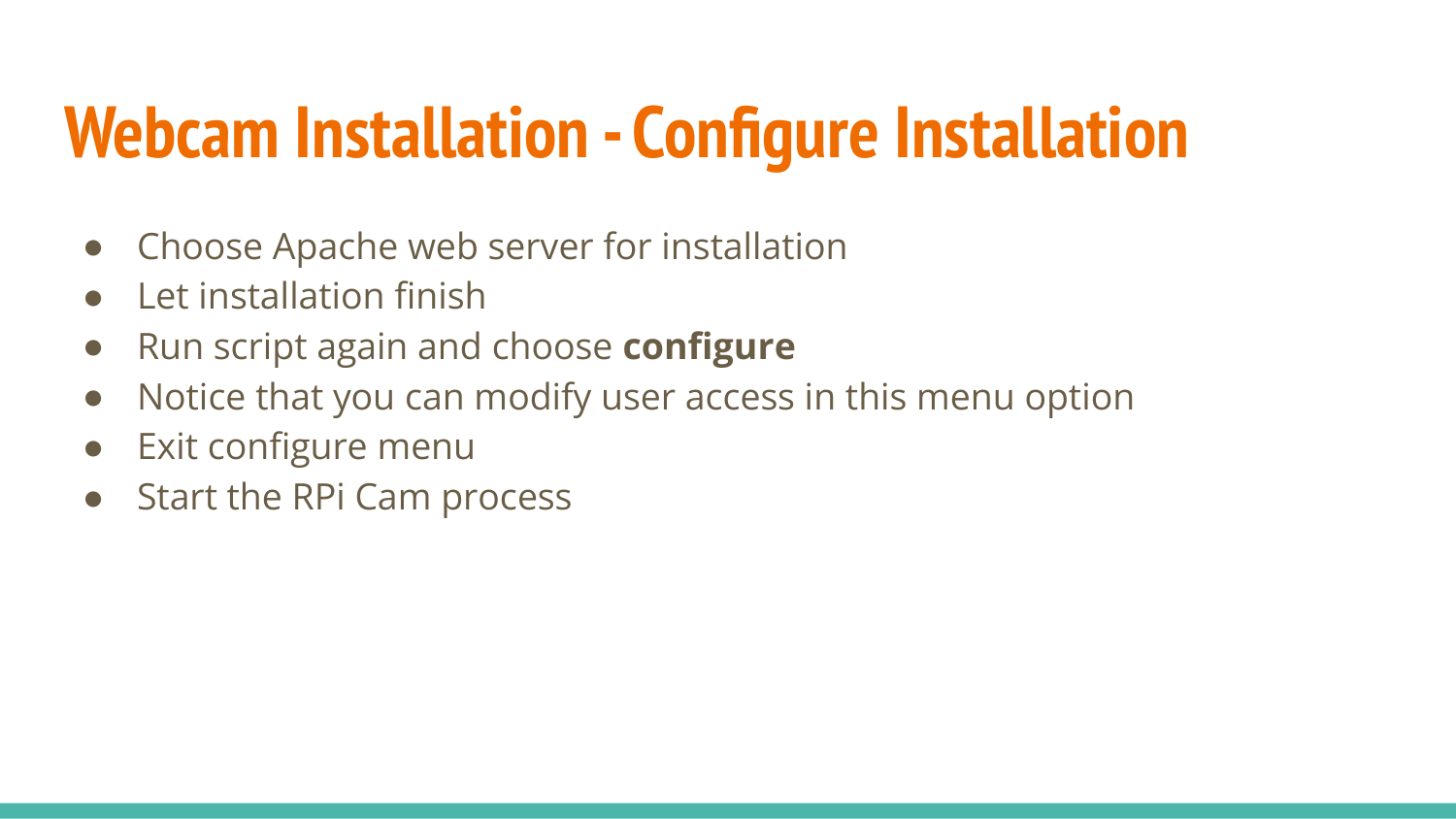

# Webcam Installation - Configure Installation
Choose Apache web server for installation
Let installation finish
Run script again and choose configure
Notice that you can modify user access in this menu option
Exit configure menu
Start the RPi Cam process